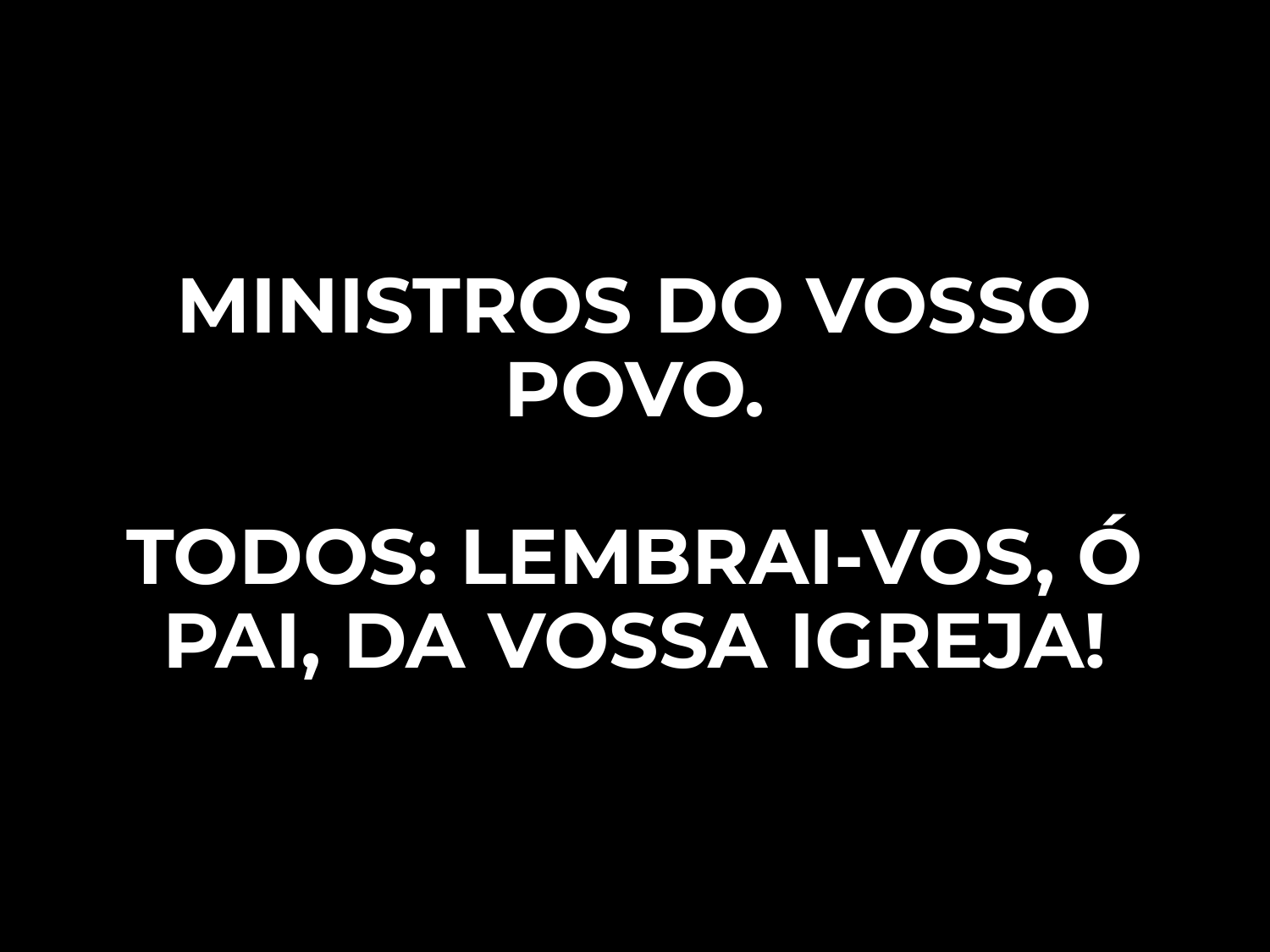

MINISTROS DO VOSSO POVO.

TODOS: LEMBRAI-VOS, Ó PAI, DA VOSSA IGREJA!